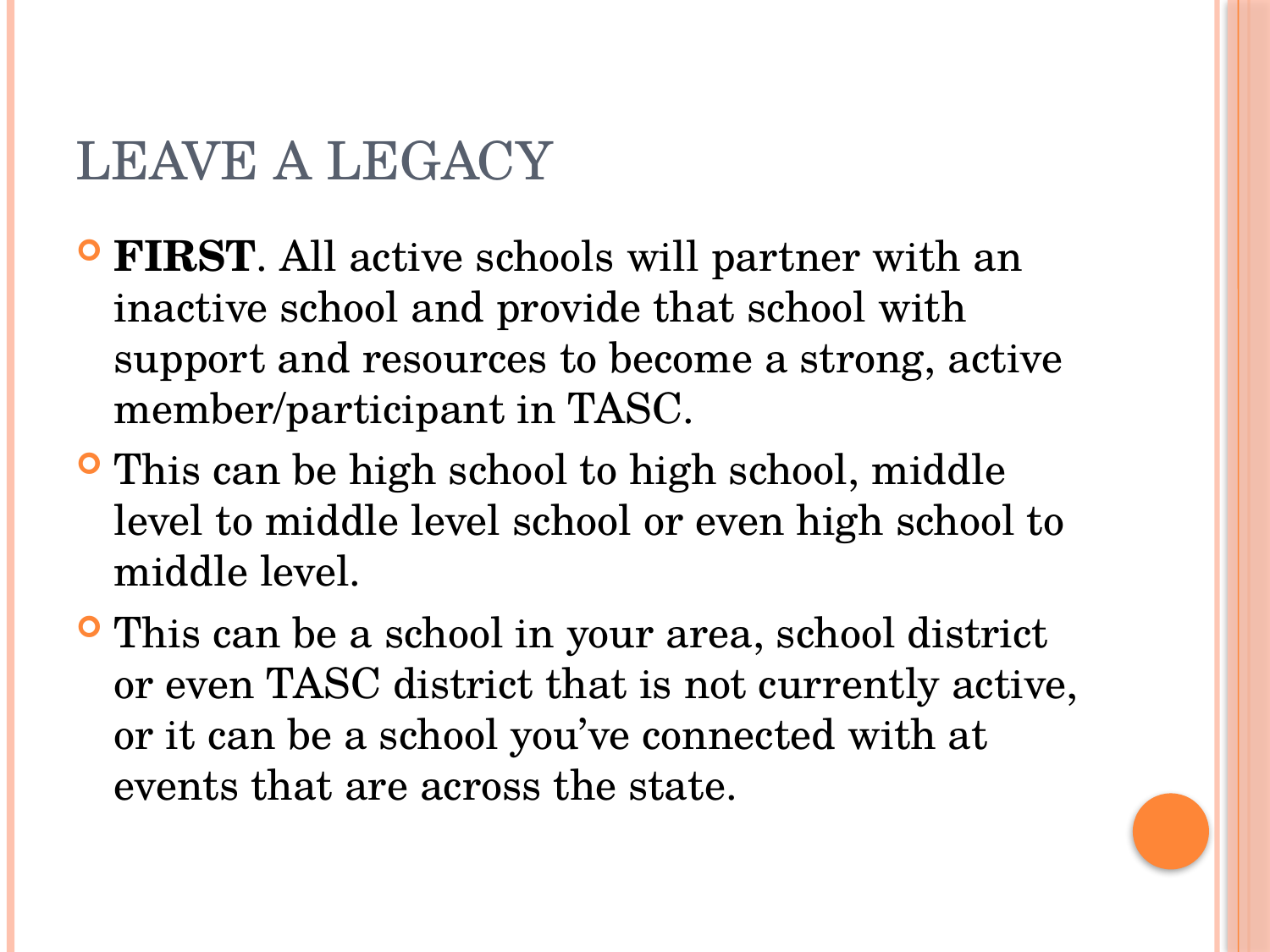

# LEAVE A LEGACY
FIRST. All active schools will partner with an inactive school and provide that school with support and resources to become a strong, active member/participant in TASC.
This can be high school to high school, middle level to middle level school or even high school to middle level.
This can be a school in your area, school district or even TASC district that is not currently active, or it can be a school you’ve connected with at events that are across the state.